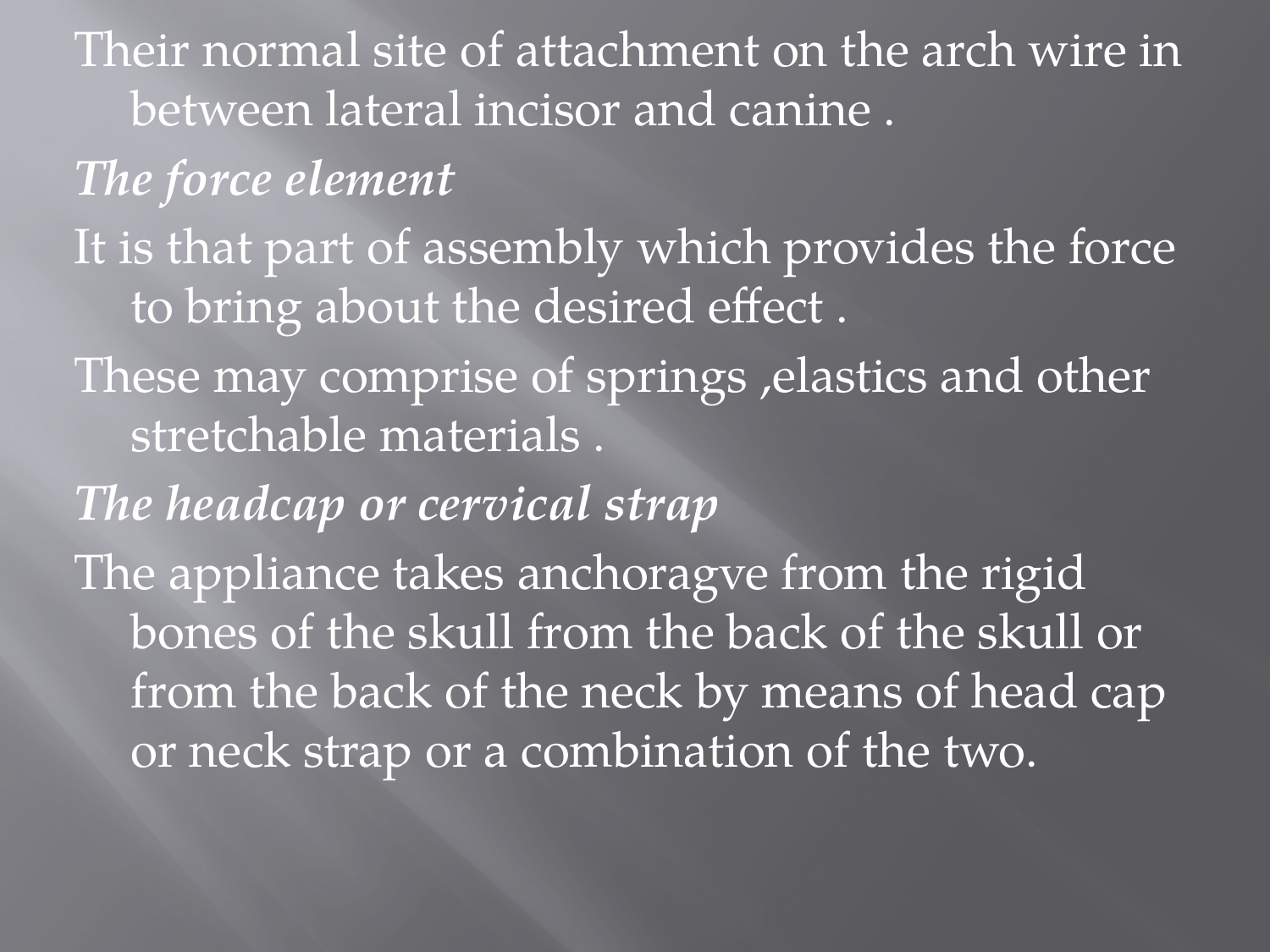

#
Their normal site of attachment on the arch wire in between lateral incisor and canine .
The force element
It is that part of assembly which provides the force to bring about the desired effect .
These may comprise of springs ,elastics and other stretchable materials .
The headcap or cervical strap
The appliance takes anchoragve from the rigid bones of the skull from the back of the skull or from the back of the neck by means of head cap or neck strap or a combination of the two.